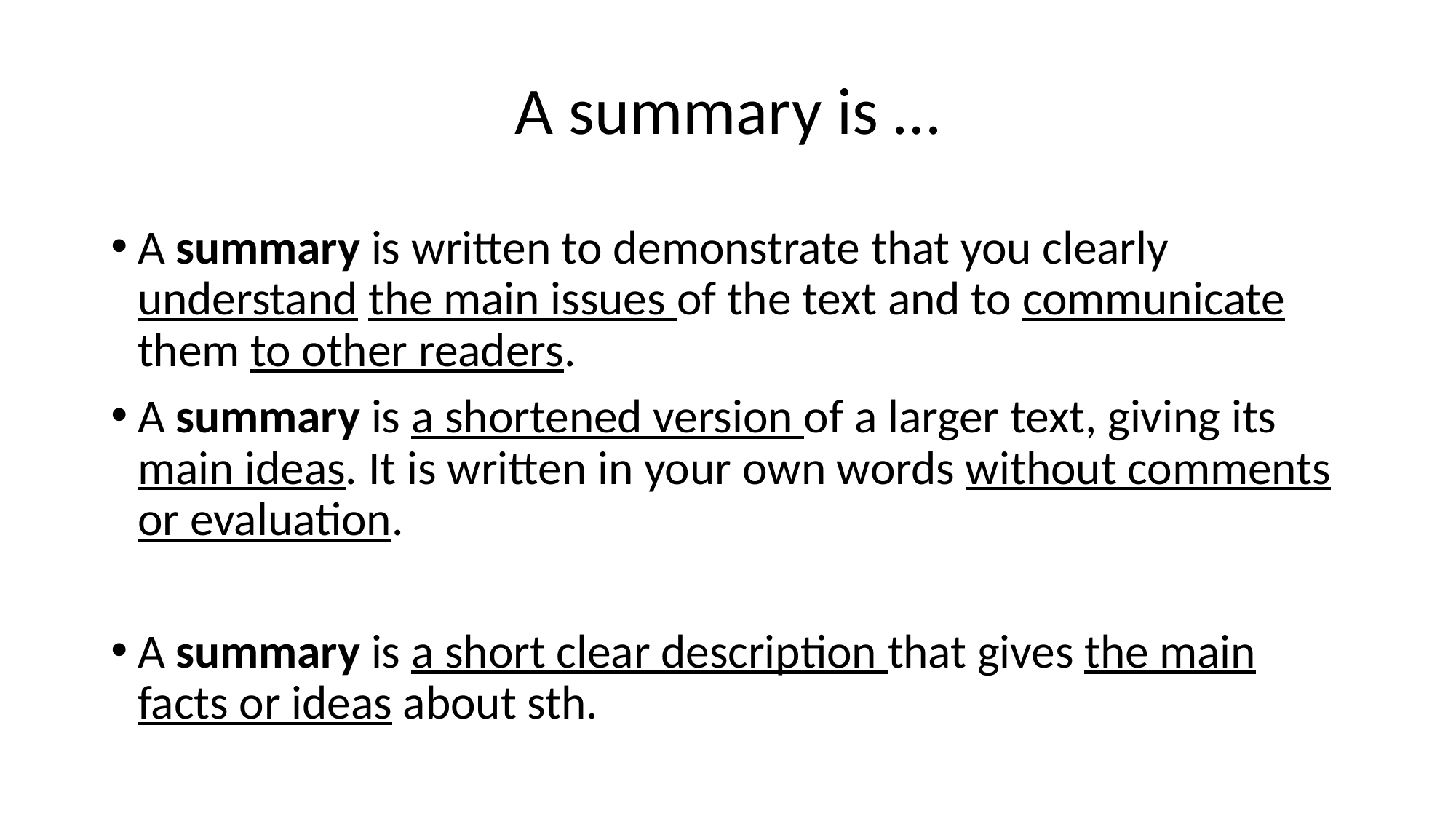

# A summary is …

A summary is written to demonstrate that you clearly understand the main issues of the text and to communicate them to other readers.
A summary is a shortened version of a larger text, giving its main ideas. It is written in your own words without comments or evaluation.

A summary is a short clear description that gives the main facts or ideas about sth.